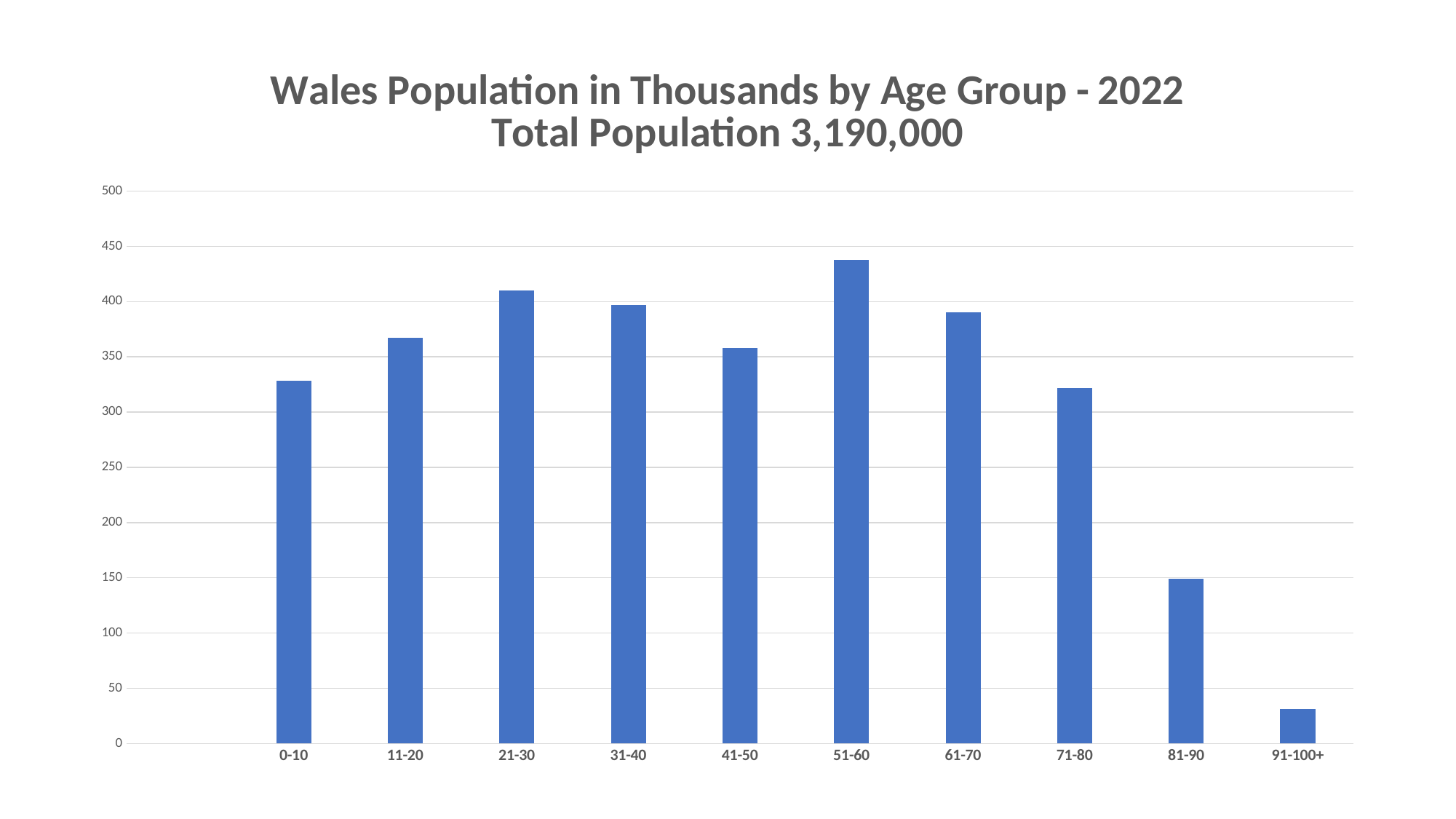

### Chart: Wales Population in Thousands by Age Group - 2022
Total Population 3,190,000

| Category | Numbers |
|---|---|
|  | None |
| 0-10 | 328.132 |
| 11-20 | 367.489 |
| 21-30 | 410.044 |
| 31-40 | 397.173 |
| 41-50 | 357.69399999999996 |
| 51-60 | 437.65 |
| 61-70 | 389.98900000000003 |
| 71-80 | 321.59299999999996 |
| 81-90 | 148.755 |
| 91-100+ | 31.451 |